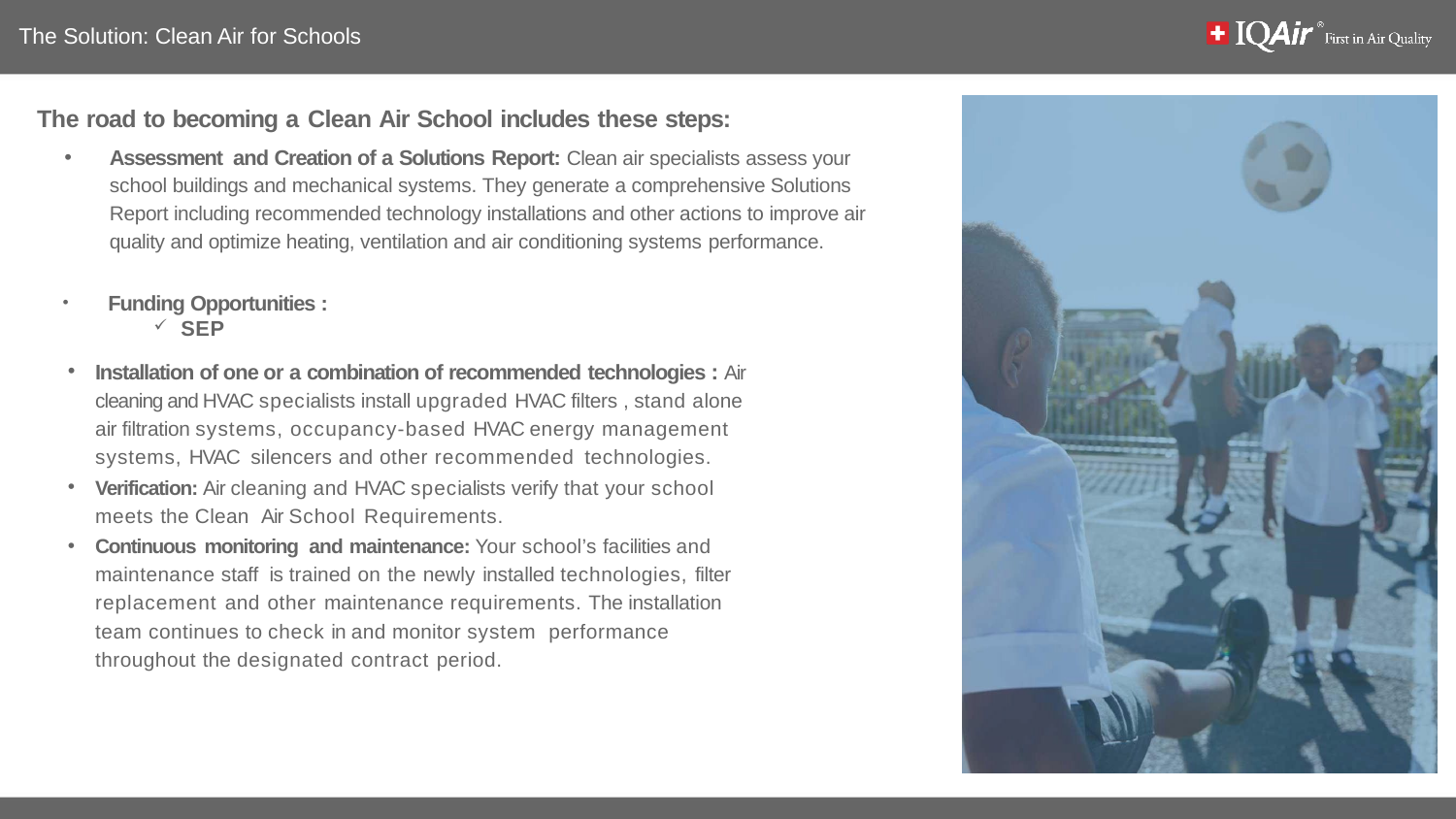

The Solution: Clean Air for Schools

The road to becoming a Clean Air School includes these steps:
Assessment  and Creation of a Solutions Report: Clean air specialists assess your  school buildings and mechanical systems. They generate a comprehensive Solutions  Report including recommended technology installations and other actions to improve air  quality and optimize heating, ventilation and air conditioning systems performance.

Funding Opportunities :
SEP

Installation of one or a combination of recommended technologies : Air cleaning and HVAC specialists install upgraded HVAC filters , stand alone air filtration systems, occupancy-based HVAC energy management systems, HVAC  silencers and other recommended technologies.
Verification: Air cleaning and HVAC specialists verify that your school meets the Clean  Air School  Requirements.
Continuous  monitoring  and maintenance: Your school’s facilities and maintenance staff  is trained on the newly installed technologies, filter replacement and other maintenance requirements. The installation team continues to check in and monitor system  performance throughout the designated contract period.